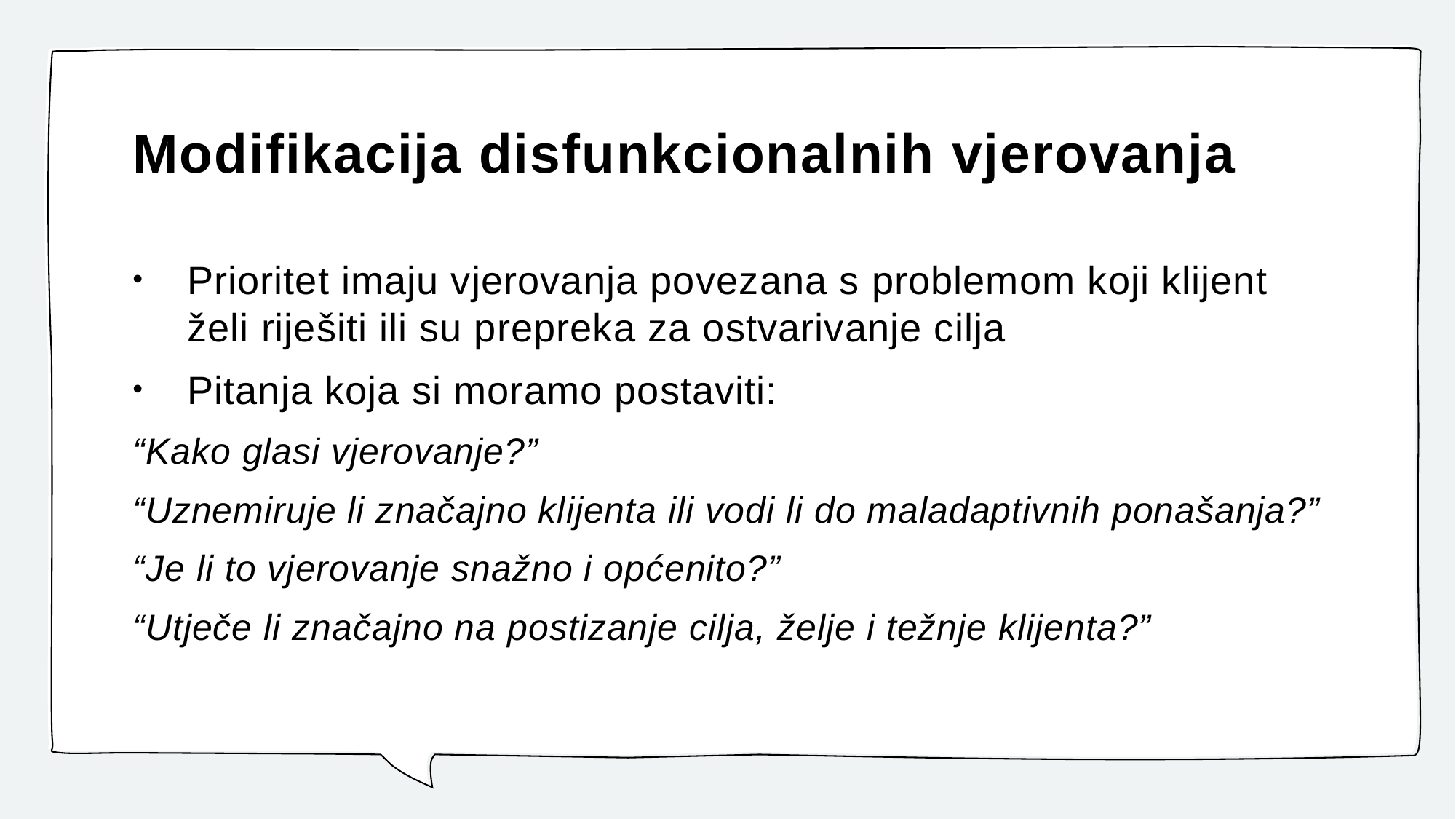

# Modifikacija disfunkcionalnih vjerovanja
Prioritet imaju vjerovanja povezana s problemom koji klijent želi riješiti ili su prepreka za ostvarivanje cilja
Pitanja koja si moramo postaviti:
“Kako glasi vjerovanje?”
“Uznemiruje li značajno klijenta ili vodi li do maladaptivnih ponašanja?”
“Je li to vjerovanje snažno i općenito?”
“Utječe li značajno na postizanje cilja, želje i težnje klijenta?”